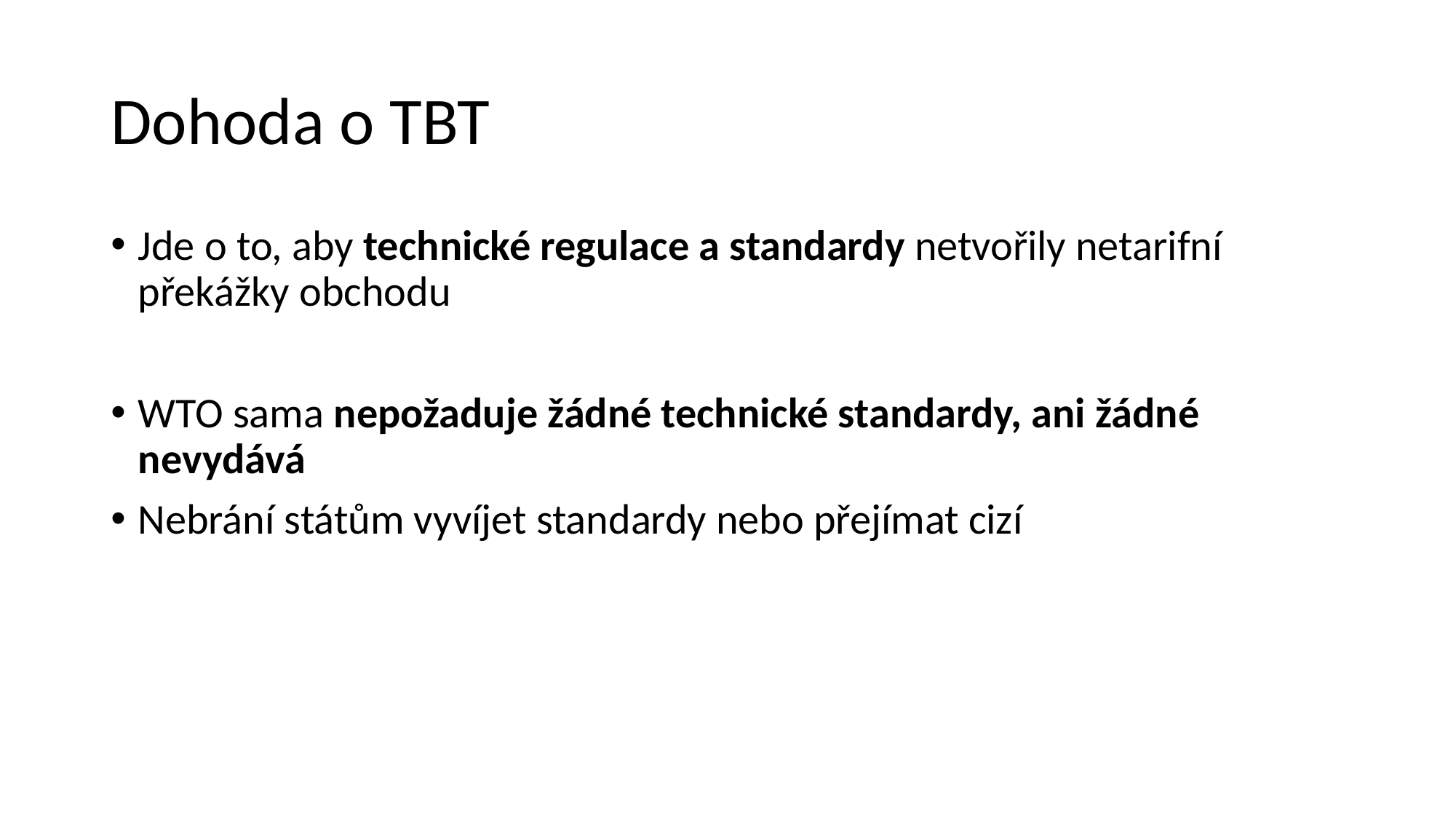

# Dohoda o TBT
Jde o to, aby technické regulace a standardy netvořily netarifní překážky obchodu

WTO sama nepožaduje žádné technické standardy, ani žádné nevydává
Nebrání státům vyvíjet standardy nebo přejímat cizí